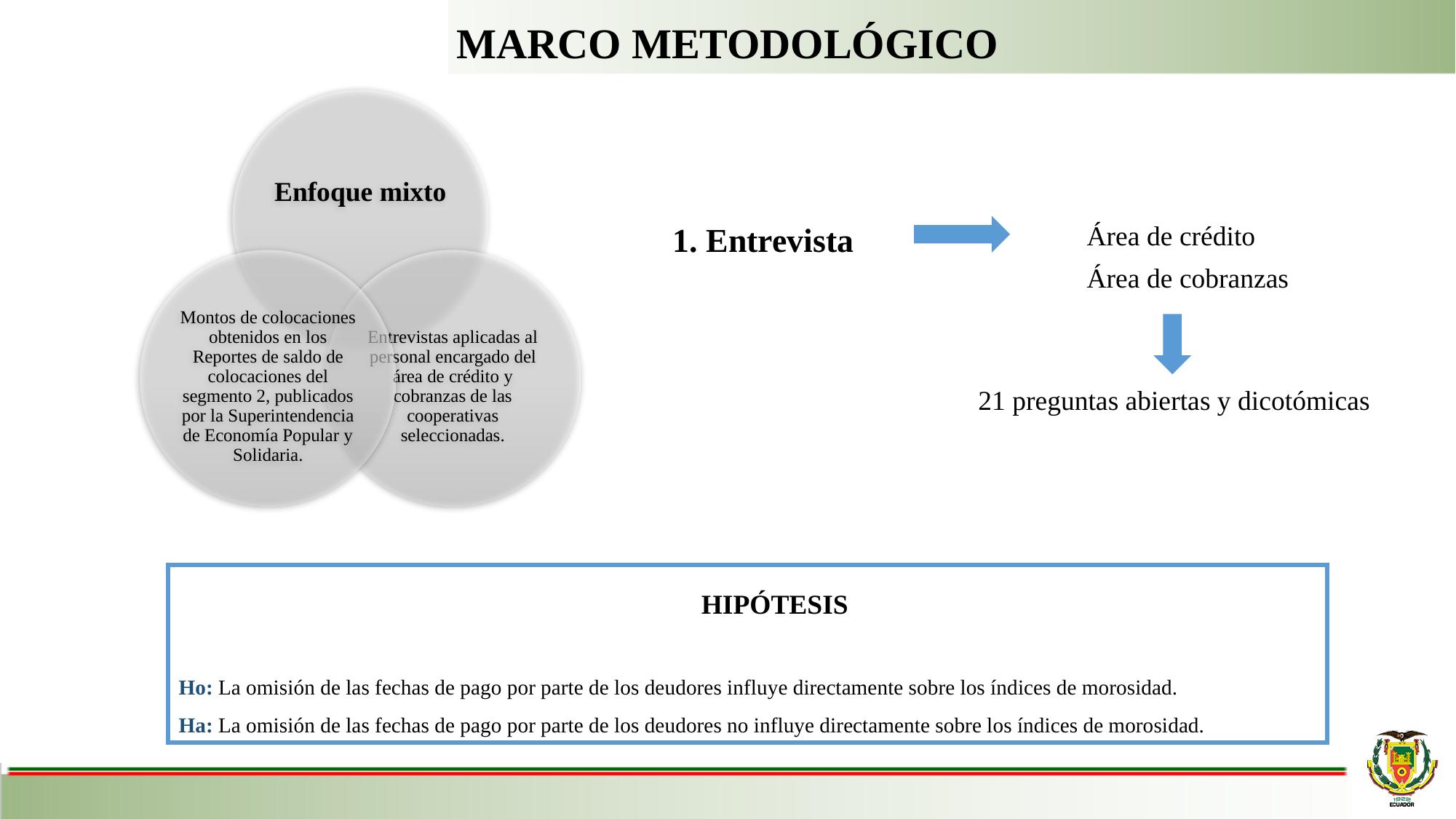

MARCO METODOLÓGICO
Enfoque mixto
Entrevistas aplicadas al personal encargado del área de crédito y cobranzas de las cooperativas seleccionadas.
Montos de colocaciones obtenidos en los Reportes de saldo de colocaciones del segmento 2, publicados por la Superintendencia de Economía Popular y Solidaria.
1. Entrevista
Área de crédito
Área de cobranzas

21 preguntas abiertas y dicotómicas
HIPÓTESIS

Ho: La omisión de las fechas de pago por parte de los deudores influye directamente sobre los índices de morosidad.
Ha: La omisión de las fechas de pago por parte de los deudores no influye directamente sobre los índices de morosidad.